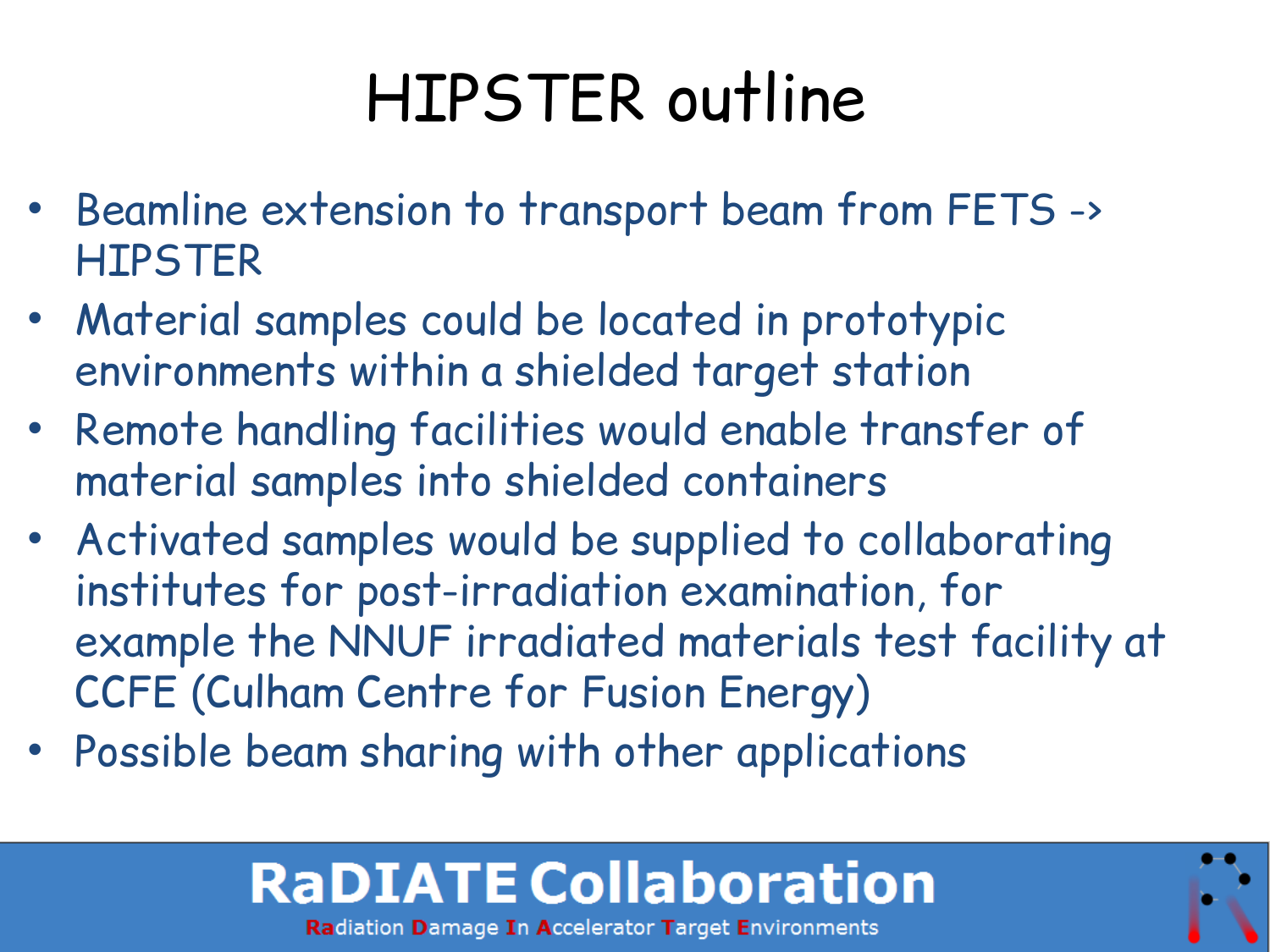

# HIPSTER outline
Beamline extension to transport beam from FETS -> HIPSTER
Material samples could be located in prototypic environments within a shielded target station
Remote handling facilities would enable transfer of material samples into shielded containers
Activated samples would be supplied to collaborating institutes for post-irradiation examination, for example the NNUF irradiated materials test facility at CCFE (Culham Centre for Fusion Energy)
Possible beam sharing with other applications